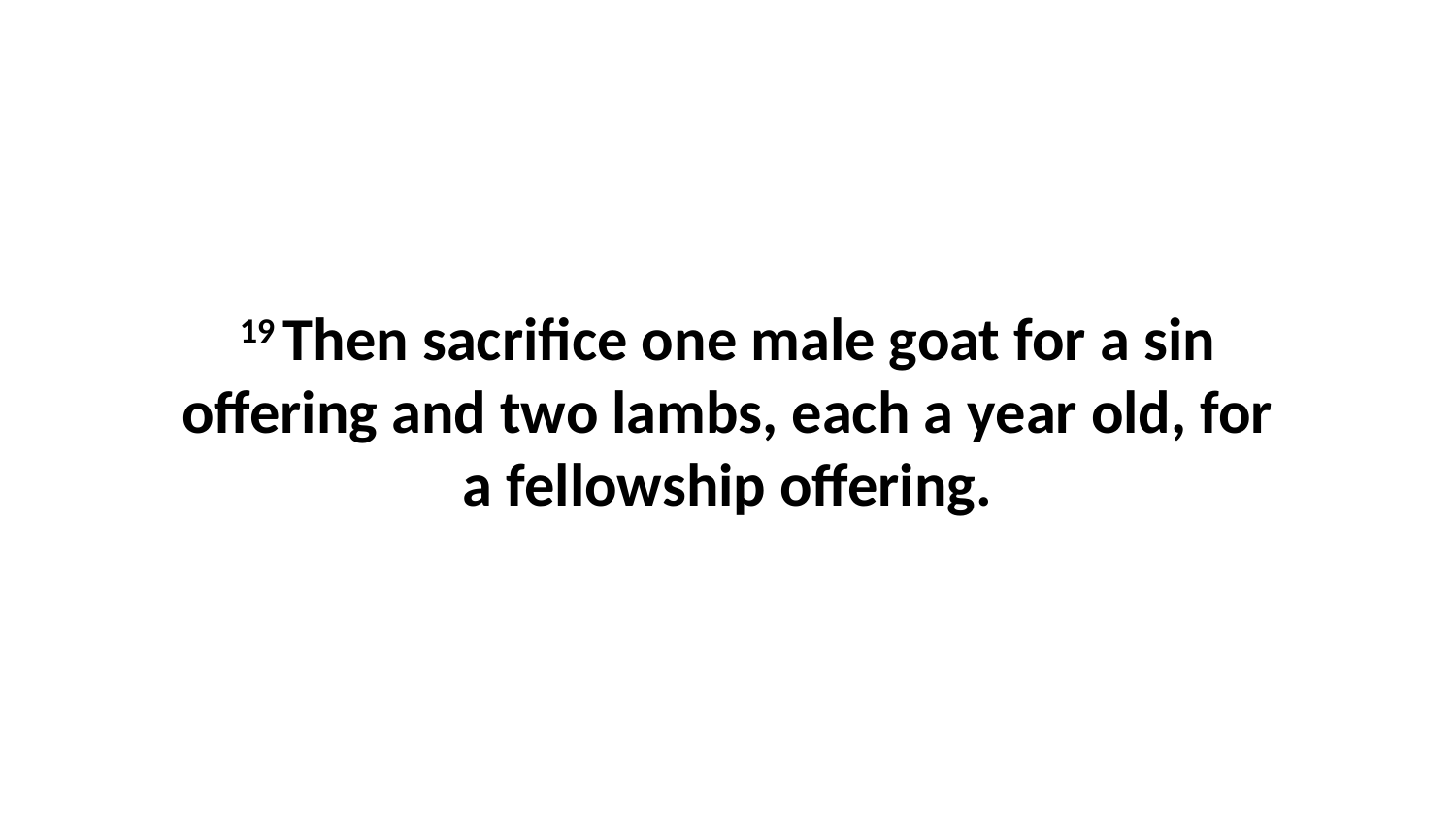

19 Then sacrifice one male goat for a sin offering and two lambs, each a year old, for a fellowship offering.